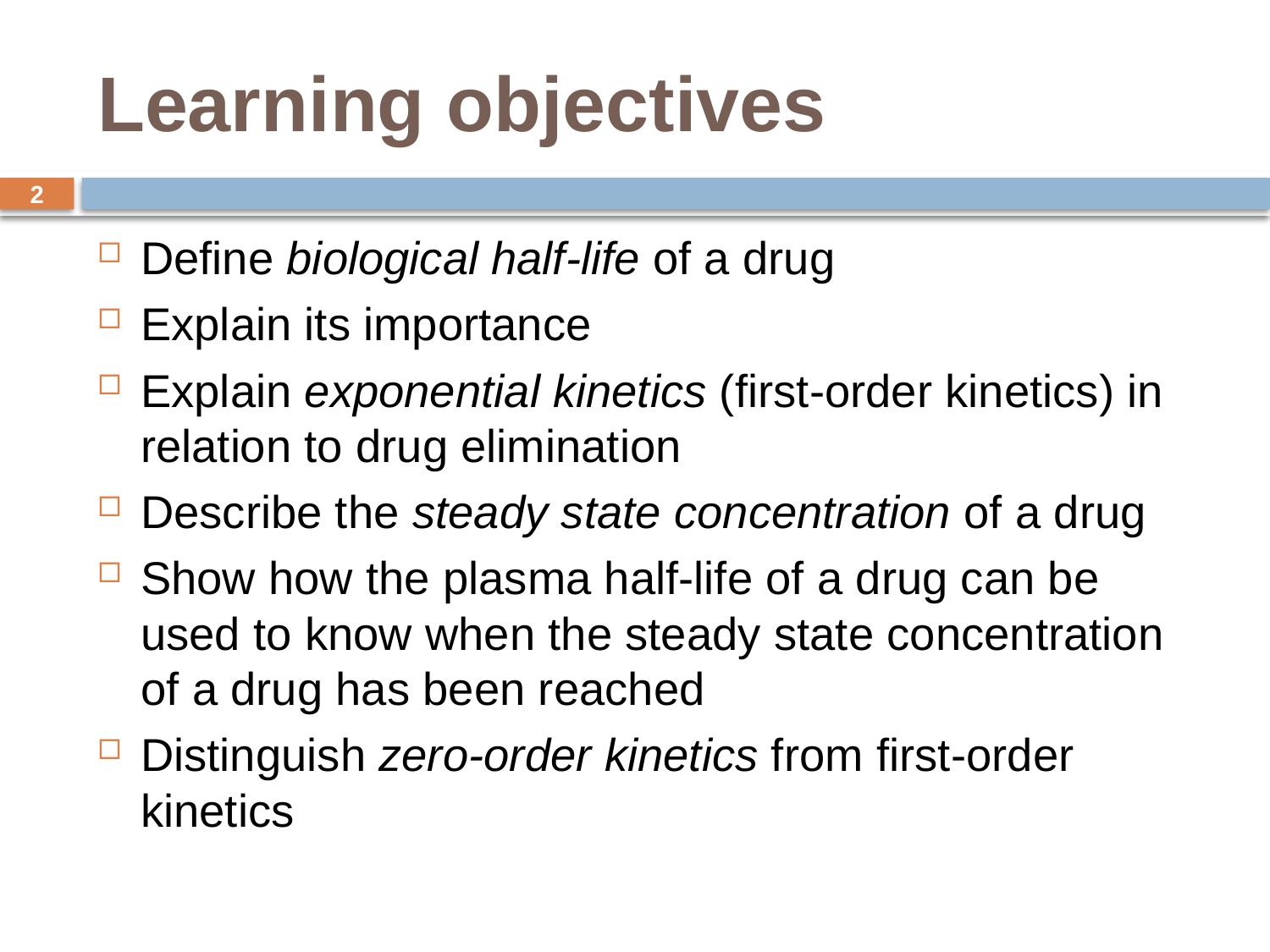

# Learning objectives
2
Define biological half-life of a drug
Explain its importance
Explain exponential kinetics (first-order kinetics) in relation to drug elimination
Describe the steady state concentration of a drug
Show how the plasma half-life of a drug can be used to know when the steady state concentration of a drug has been reached
Distinguish zero-order kinetics from first-order kinetics